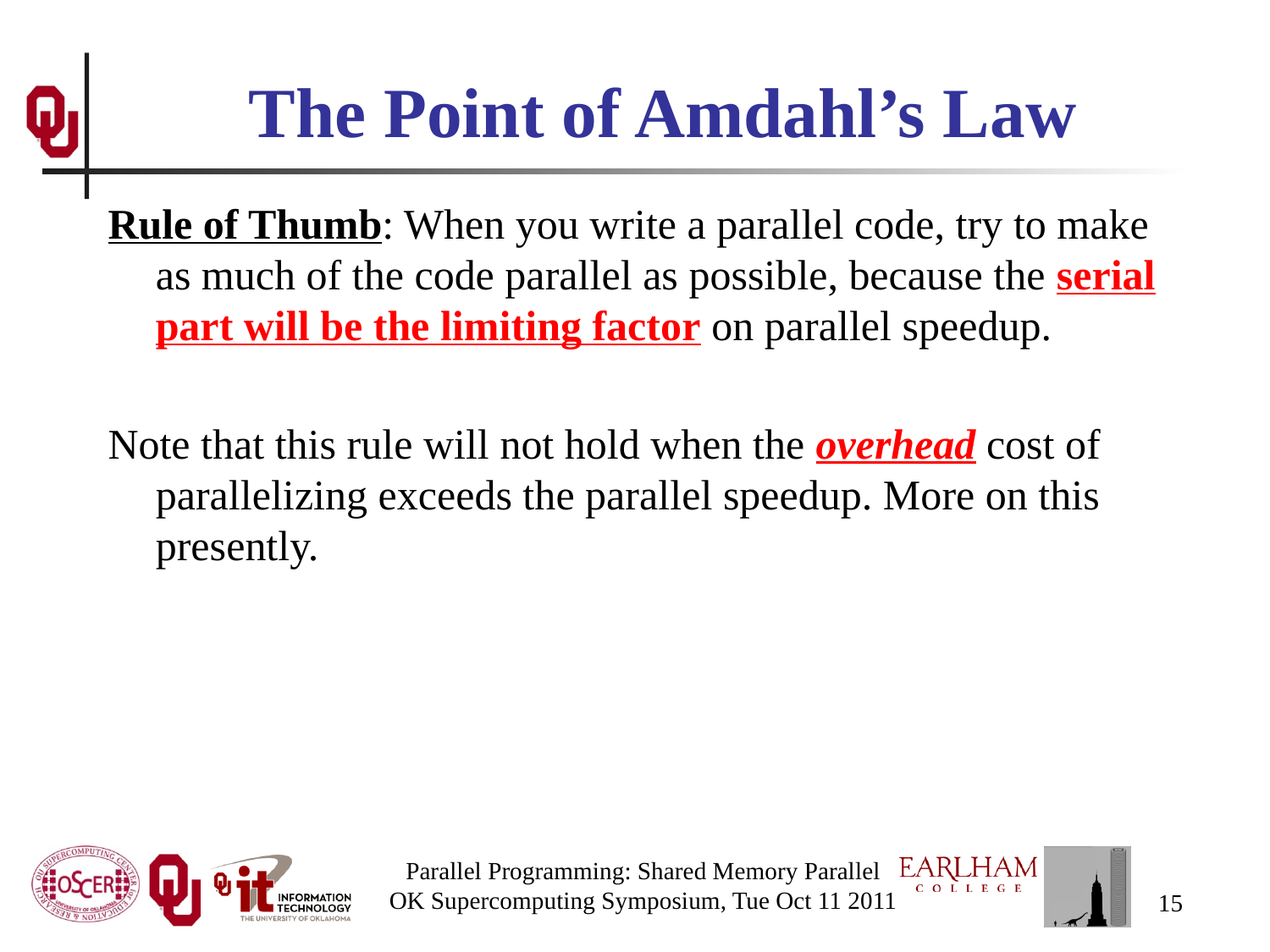

# The Point of Amdahl’s Law
Rule of Thumb: When you write a parallel code, try to make as much of the code parallel as possible, because the serial part will be the limiting factor on parallel speedup.

Note that this rule will not hold when the overhead cost of parallelizing exceeds the parallel speedup. More on this presently.
Parallel Programming: Shared Memory Parallel
OK Supercomputing Symposium, Tue Oct 11 2011
15